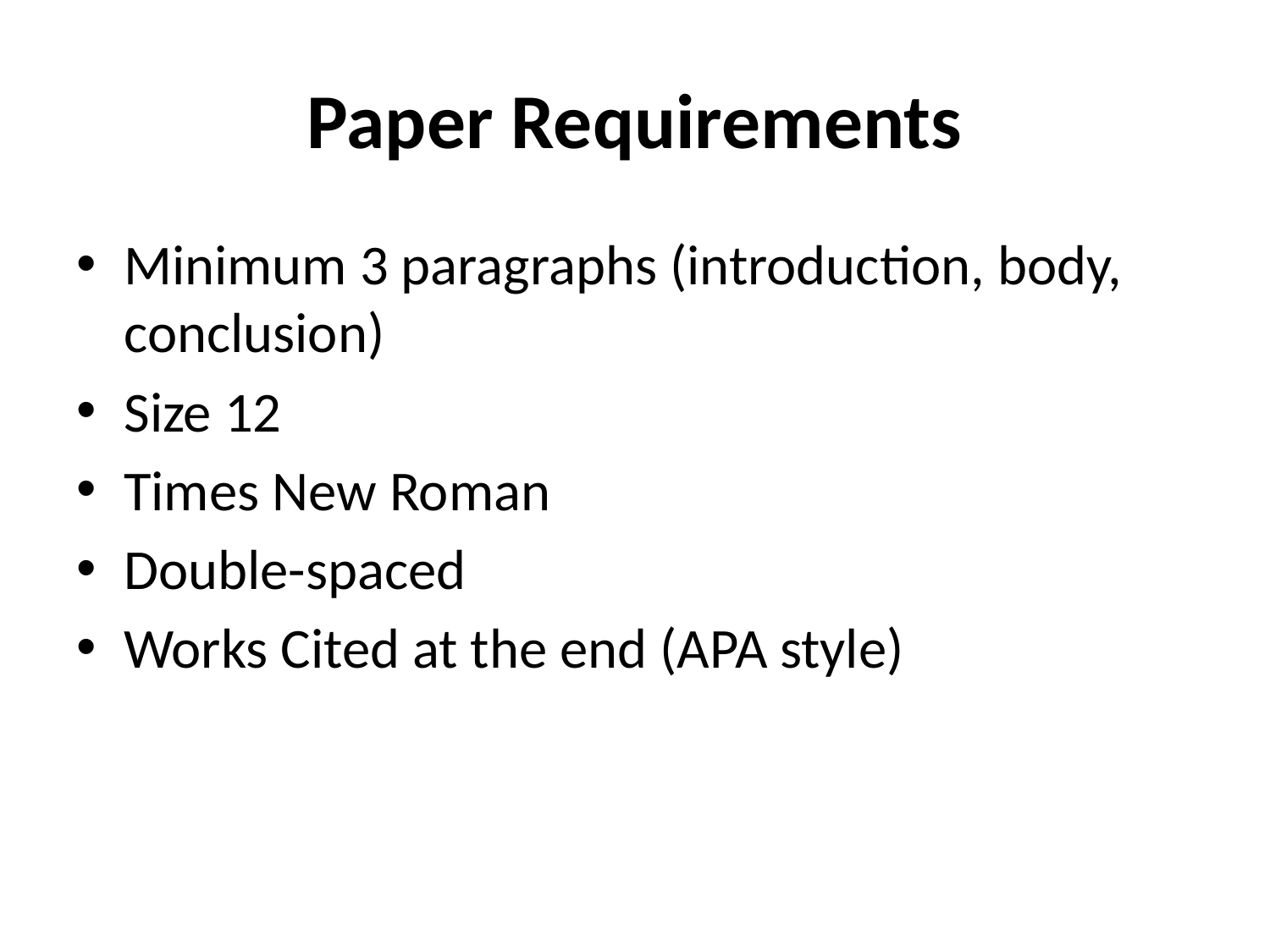

# Paper Requirements
Minimum 3 paragraphs (introduction, body, conclusion)
Size 12
Times New Roman
Double-spaced
Works Cited at the end (APA style)